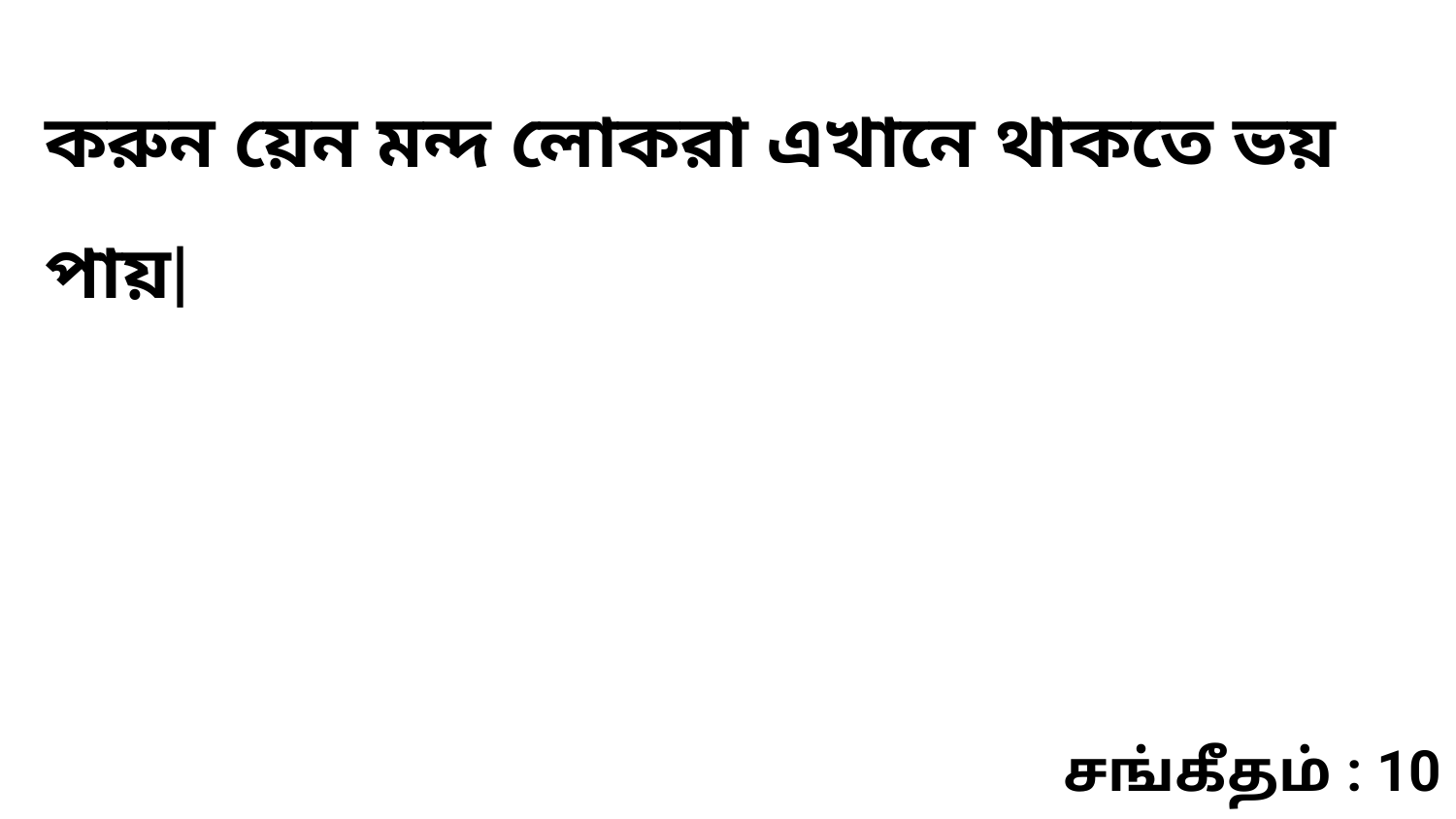

করুন য়েন মন্দ লোকরা এখানে থাকতে ভয় পায়|
சங்கீதம் : 10